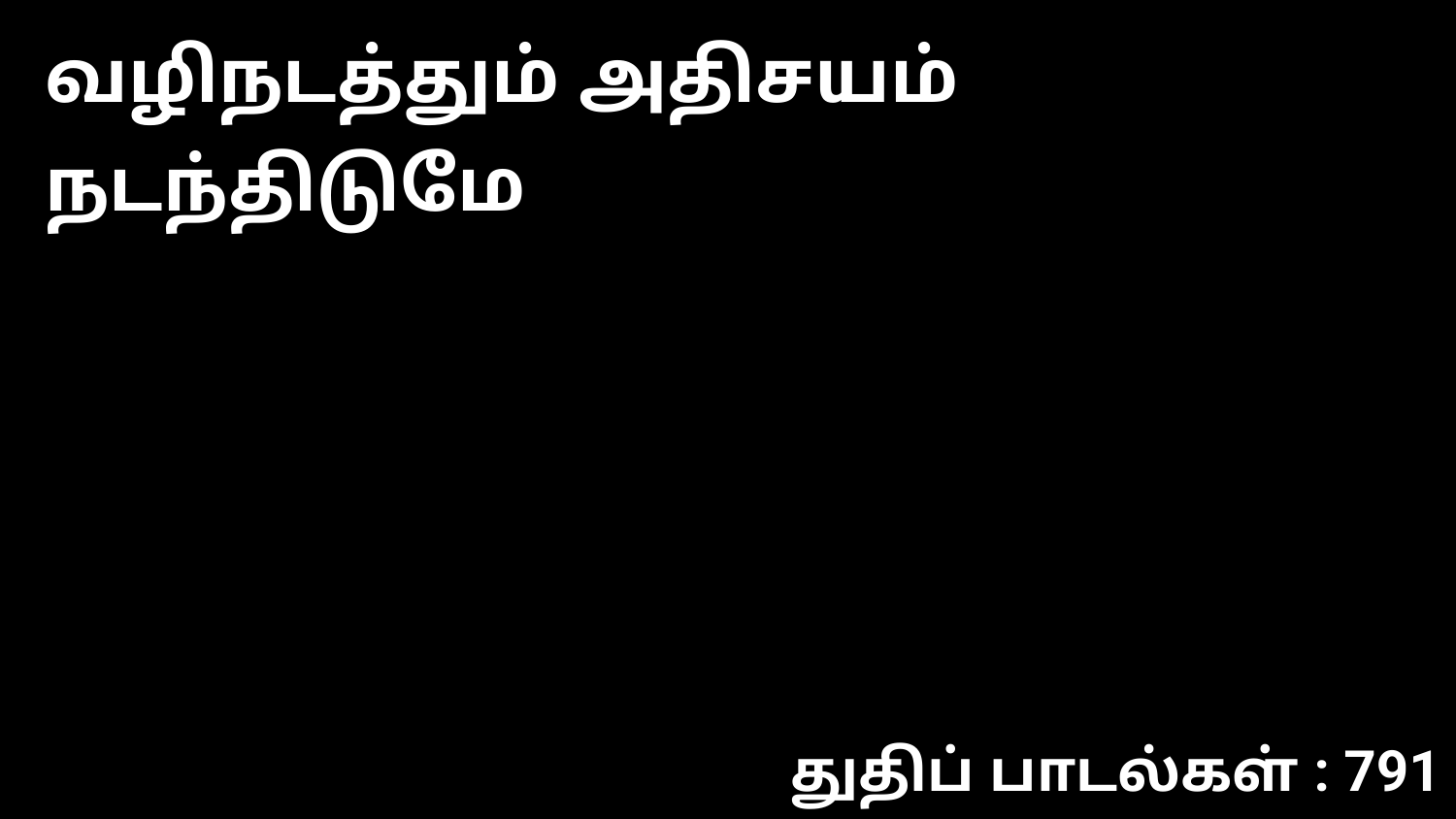

வழிநடத்தும் அதிசயம் நடந்திடுமே
துதிப் பாடல்கள் : 791